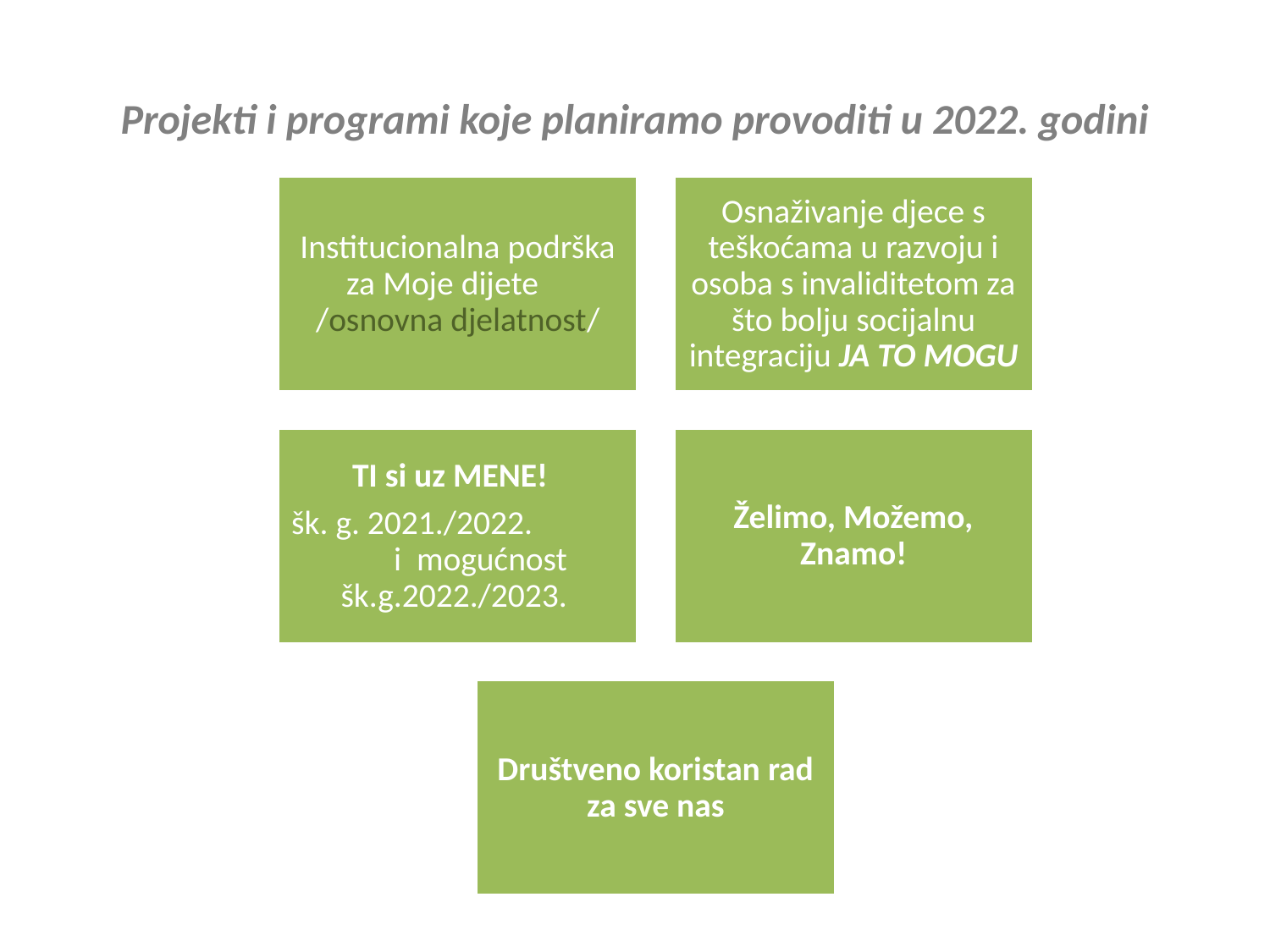

# Projekti i programi koje planiramo provoditi u 2022. godini
Institucionalna podrška za Moje dijete     /osnovna djelatnost/
Osnaživanje djece s teškoćama u razvoju i osoba s invaliditetom za što bolju socijalnu integraciju JA TO MOGU
TI si uz MENE!
šk. g. 2021./2022.                    i  mogućnost  šk.g.2022./2023.
Želimo, Možemo, Znamo!
Društveno koristan rad za sve nas